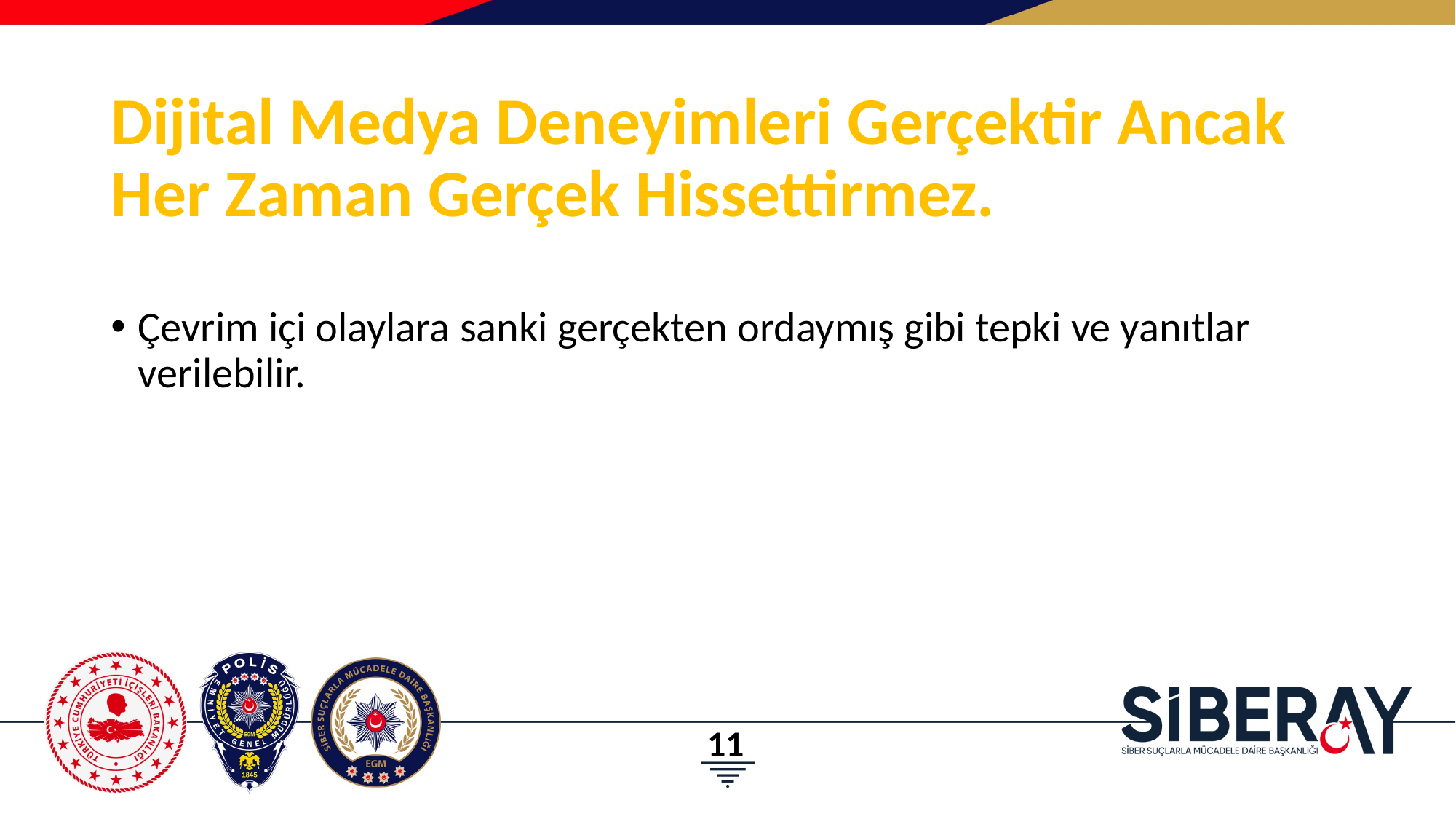

# Dijital Medya Deneyimleri Gerçektir Ancak Her Zaman Gerçek Hissettirmez.
Çevrim içi olaylara sanki gerçekten ordaymış gibi tepki ve yanıtlar verilebilir.
11